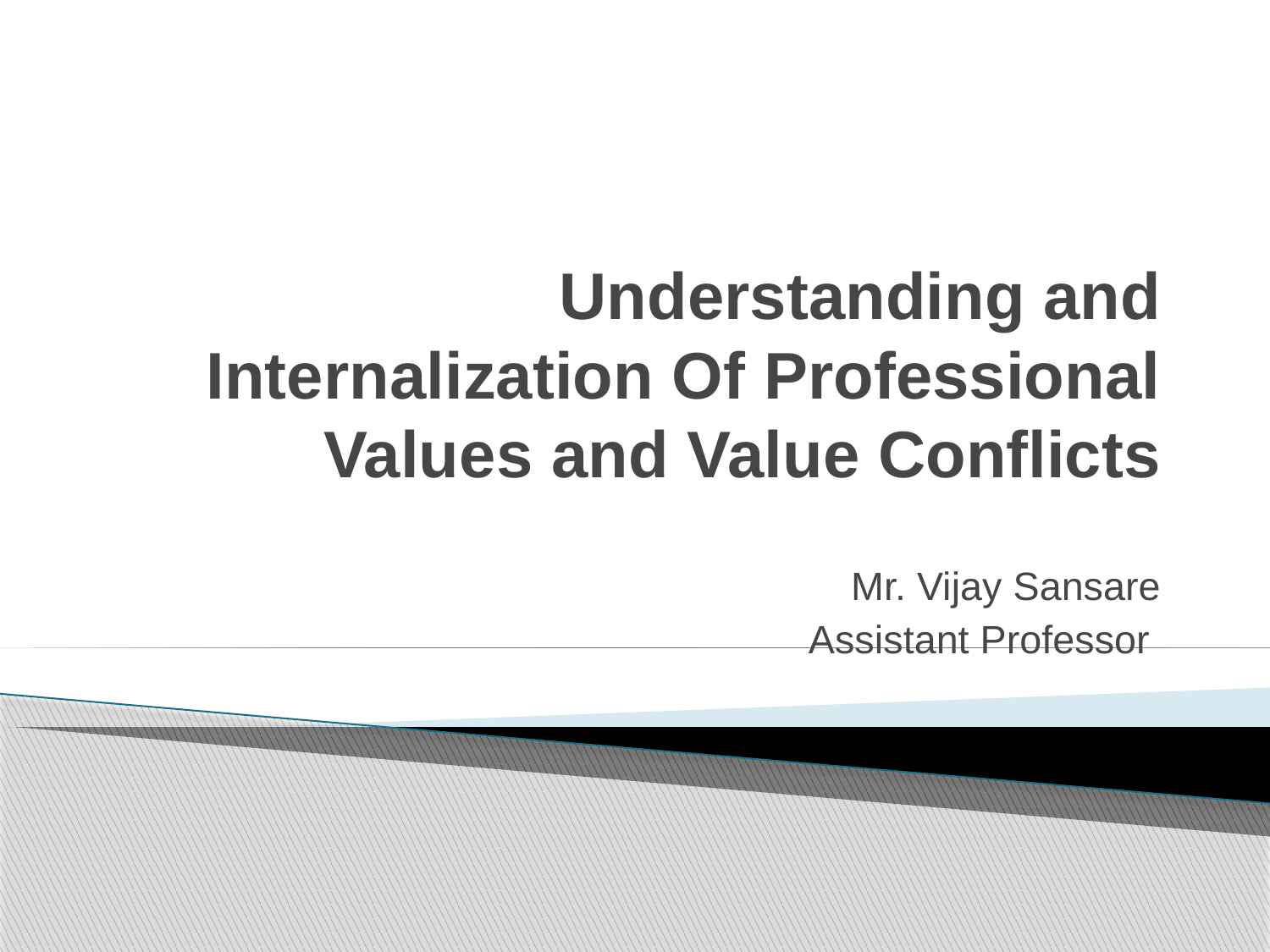

# Understanding and Internalization Of Professional Values and Value Conflicts

Mr. Vijay Sansare
Assistant Professor